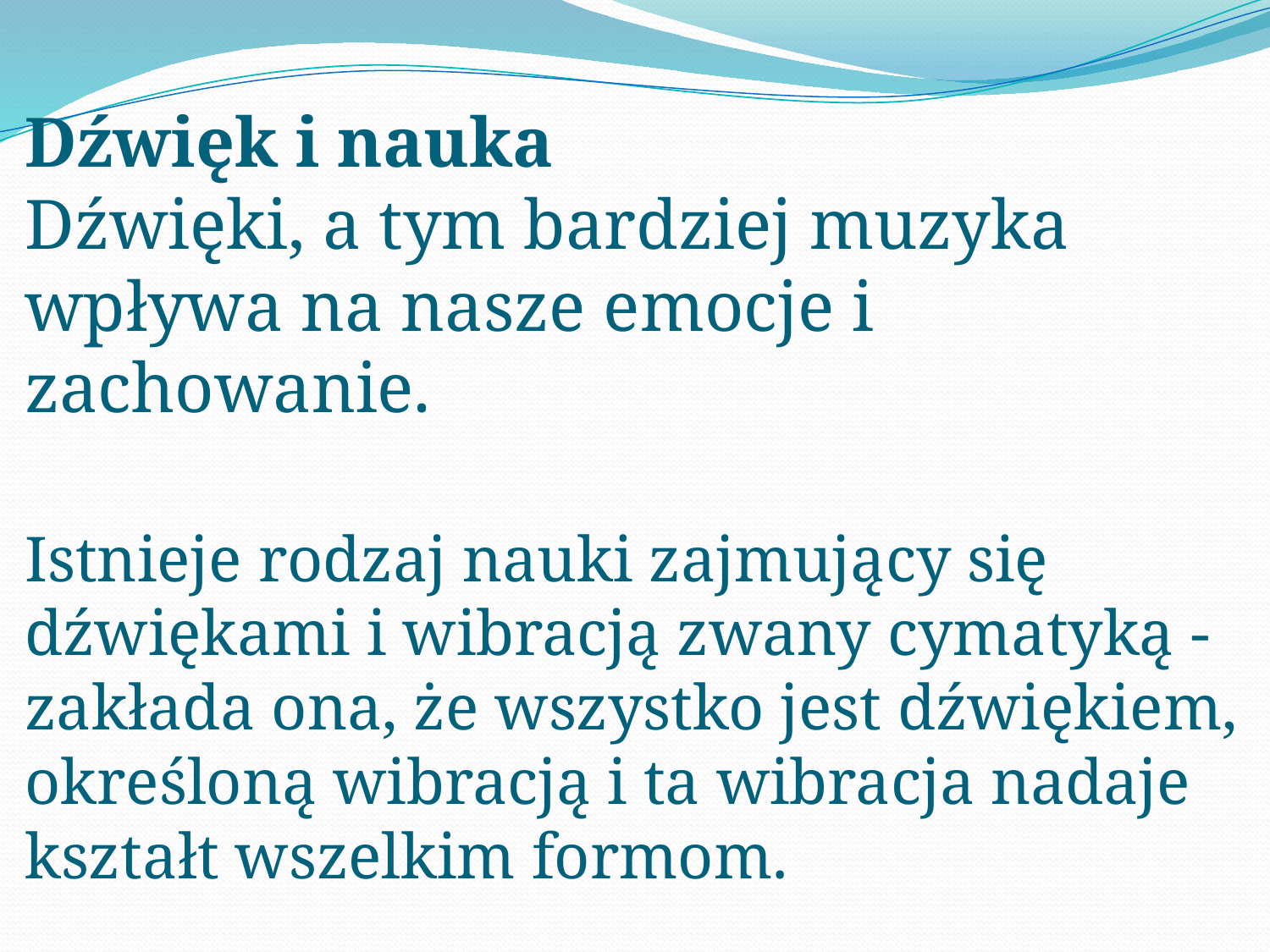

# Dźwięk i nauka Dźwięki, a tym bardziej muzyka wpływa na nasze emocje i zachowanie. Istnieje rodzaj nauki zajmujący się dźwiękami i wibracją zwany cymatyką - zakłada ona, że wszystko jest dźwiękiem, określoną wibracją i ta wibracja nadaje kształt wszelkim formom.